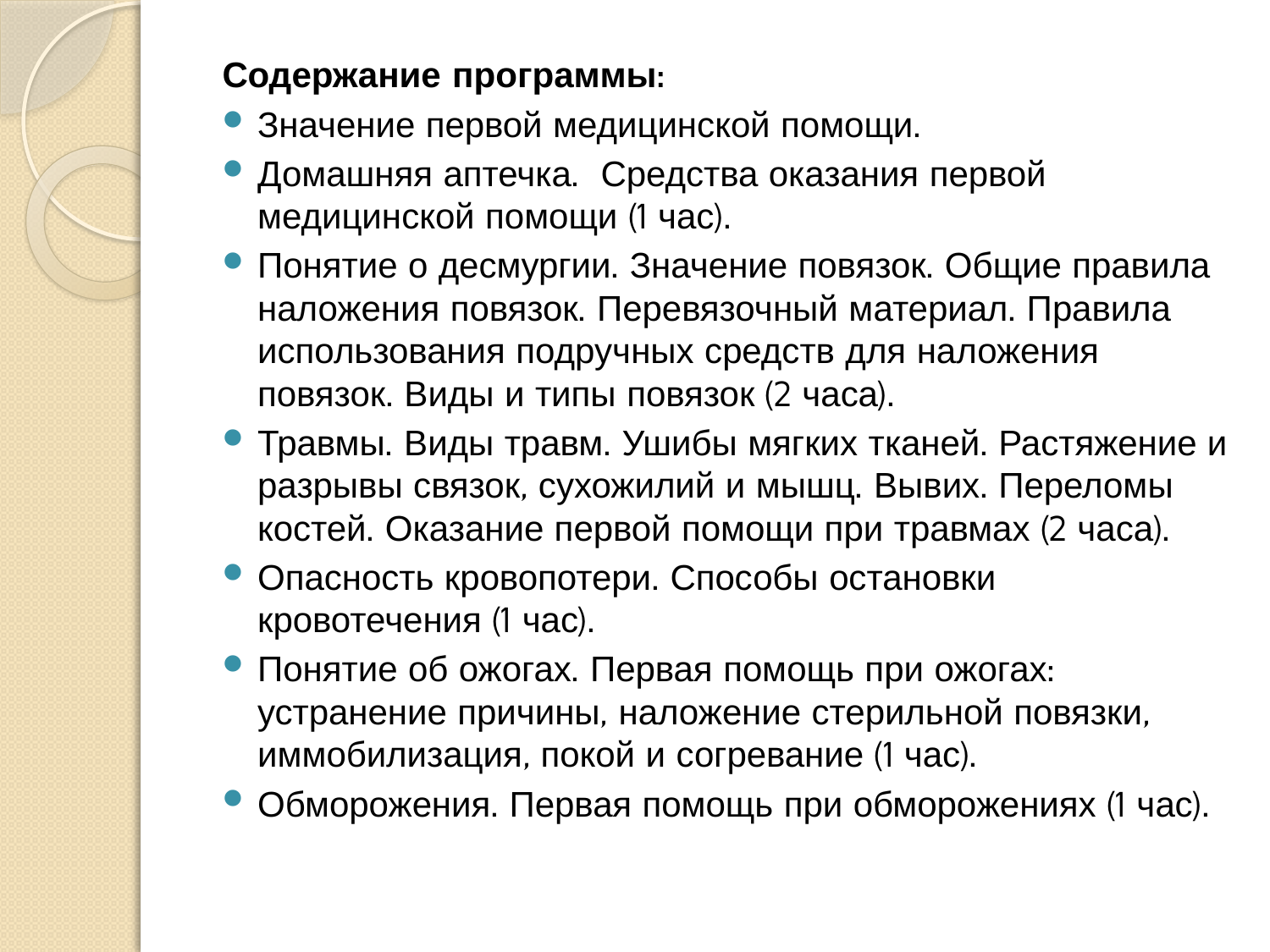

#
Содержание программы:
Значение первой медицинской помощи.
Домашняя аптечка.  Средства оказания первой медицинской помощи (1 час).
Понятие о десмургии. Значение повязок. Общие правила наложения повязок. Перевязочный материал. Правила использования подручных средств для наложения повязок. Виды и типы повязок (2 часа).
Травмы. Виды травм. Ушибы мягких тканей. Растяжение и разрывы связок, сухожилий и мышц. Вывих. Переломы костей. Оказание первой помощи при травмах (2 часа).
Опасность кровопотери. Способы остановки кровотечения (1 час).
Понятие об ожогах. Первая помощь при ожогах: устранение причины, наложение стерильной повязки, иммобилизация, покой и согревание (1 час).
Обморожения. Первая помощь при обморожениях (1 час).